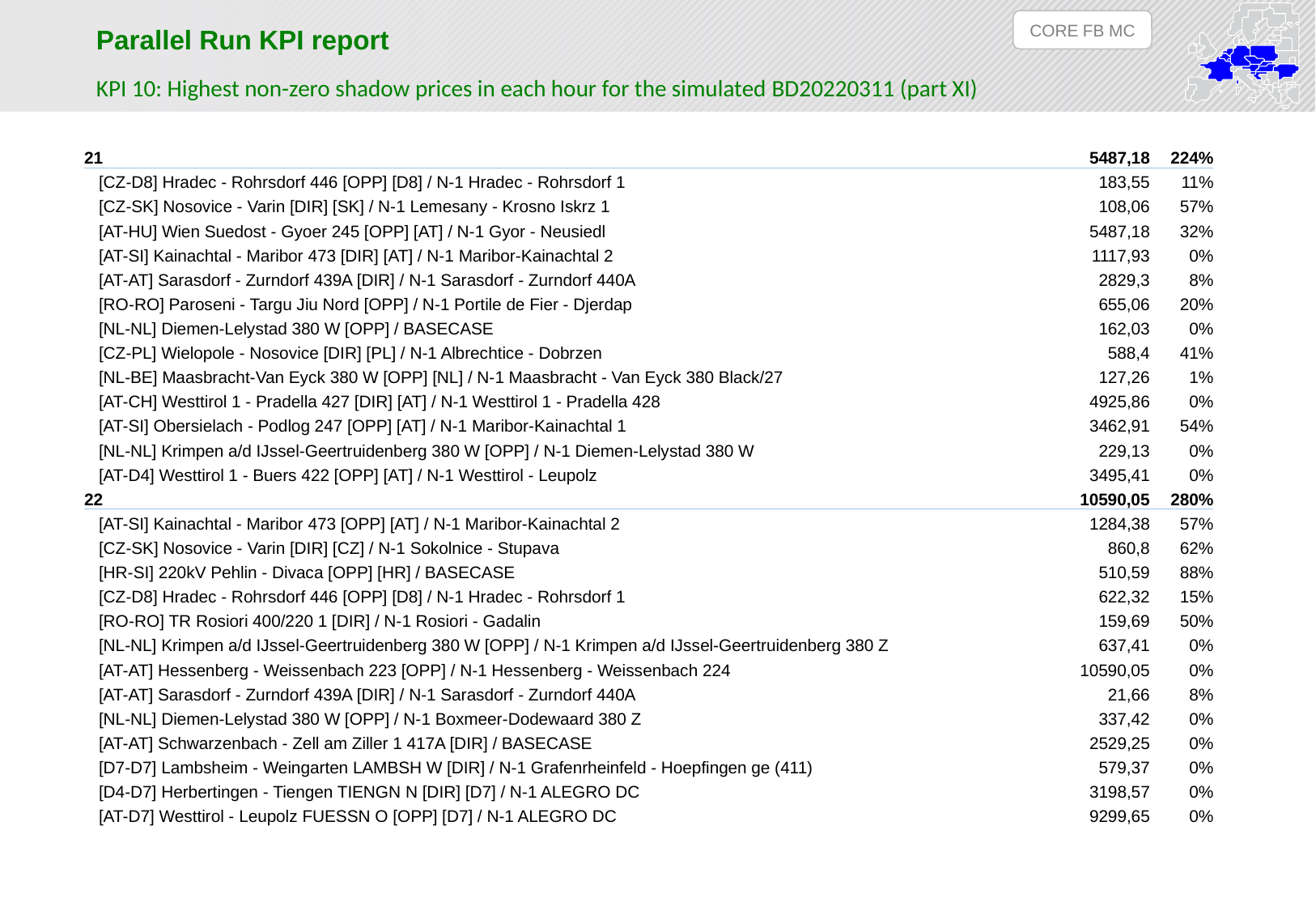

CORE FB MC
Parallel Run KPI report
KPI 10: Highest non-zero shadow prices in each hour for the simulated BD20220311 (part XI)
| 21 | 5487,18 | 224% |
| --- | --- | --- |
| [CZ-D8] Hradec - Rohrsdorf 446 [OPP] [D8] / N-1 Hradec - Rohrsdorf 1 | 183,55 | 11% |
| [CZ-SK] Nosovice - Varin [DIR] [SK] / N-1 Lemesany - Krosno Iskrz 1 | 108,06 | 57% |
| [AT-HU] Wien Suedost - Gyoer 245 [OPP] [AT] / N-1 Gyor - Neusiedl | 5487,18 | 32% |
| [AT-SI] Kainachtal - Maribor 473 [DIR] [AT] / N-1 Maribor-Kainachtal 2 | 1117,93 | 0% |
| [AT-AT] Sarasdorf - Zurndorf 439A [DIR] / N-1 Sarasdorf - Zurndorf 440A | 2829,3 | 8% |
| [RO-RO] Paroseni - Targu Jiu Nord [OPP] / N-1 Portile de Fier - Djerdap | 655,06 | 20% |
| [NL-NL] Diemen-Lelystad 380 W [OPP] / BASECASE | 162,03 | 0% |
| [CZ-PL] Wielopole - Nosovice [DIR] [PL] / N-1 Albrechtice - Dobrzen | 588,4 | 41% |
| [NL-BE] Maasbracht-Van Eyck 380 W [OPP] [NL] / N-1 Maasbracht - Van Eyck 380 Black/27 | 127,26 | 1% |
| [AT-CH] Westtirol 1 - Pradella 427 [DIR] [AT] / N-1 Westtirol 1 - Pradella 428 | 4925,86 | 0% |
| [AT-SI] Obersielach - Podlog 247 [OPP] [AT] / N-1 Maribor-Kainachtal 1 | 3462,91 | 54% |
| [NL-NL] Krimpen a/d IJssel-Geertruidenberg 380 W [OPP] / N-1 Diemen-Lelystad 380 W | 229,13 | 0% |
| [AT-D4] Westtirol 1 - Buers 422 [OPP] [AT] / N-1 Westtirol - Leupolz | 3495,41 | 0% |
| 22 | 10590,05 | 280% |
| [AT-SI] Kainachtal - Maribor 473 [OPP] [AT] / N-1 Maribor-Kainachtal 2 | 1284,38 | 57% |
| [CZ-SK] Nosovice - Varin [DIR] [CZ] / N-1 Sokolnice - Stupava | 860,8 | 62% |
| [HR-SI] 220kV Pehlin - Divaca [OPP] [HR] / BASECASE | 510,59 | 88% |
| [CZ-D8] Hradec - Rohrsdorf 446 [OPP] [D8] / N-1 Hradec - Rohrsdorf 1 | 622,32 | 15% |
| [RO-RO] TR Rosiori 400/220 1 [DIR] / N-1 Rosiori - Gadalin | 159,69 | 50% |
| [NL-NL] Krimpen a/d IJssel-Geertruidenberg 380 W [OPP] / N-1 Krimpen a/d IJssel-Geertruidenberg 380 Z | 637,41 | 0% |
| [AT-AT] Hessenberg - Weissenbach 223 [OPP] / N-1 Hessenberg - Weissenbach 224 | 10590,05 | 0% |
| [AT-AT] Sarasdorf - Zurndorf 439A [DIR] / N-1 Sarasdorf - Zurndorf 440A | 21,66 | 8% |
| [NL-NL] Diemen-Lelystad 380 W [OPP] / N-1 Boxmeer-Dodewaard 380 Z | 337,42 | 0% |
| [AT-AT] Schwarzenbach - Zell am Ziller 1 417A [DIR] / BASECASE | 2529,25 | 0% |
| [D7-D7] Lambsheim - Weingarten LAMBSH W [DIR] / N-1 Grafenrheinfeld - Hoepfingen ge (411) | 579,37 | 0% |
| [D4-D7] Herbertingen - Tiengen TIENGN N [DIR] [D7] / N-1 ALEGRO DC | 3198,57 | 0% |
| [AT-D7] Westtirol - Leupolz FUESSN O [OPP] [D7] / N-1 ALEGRO DC | 9299,65 | 0% |